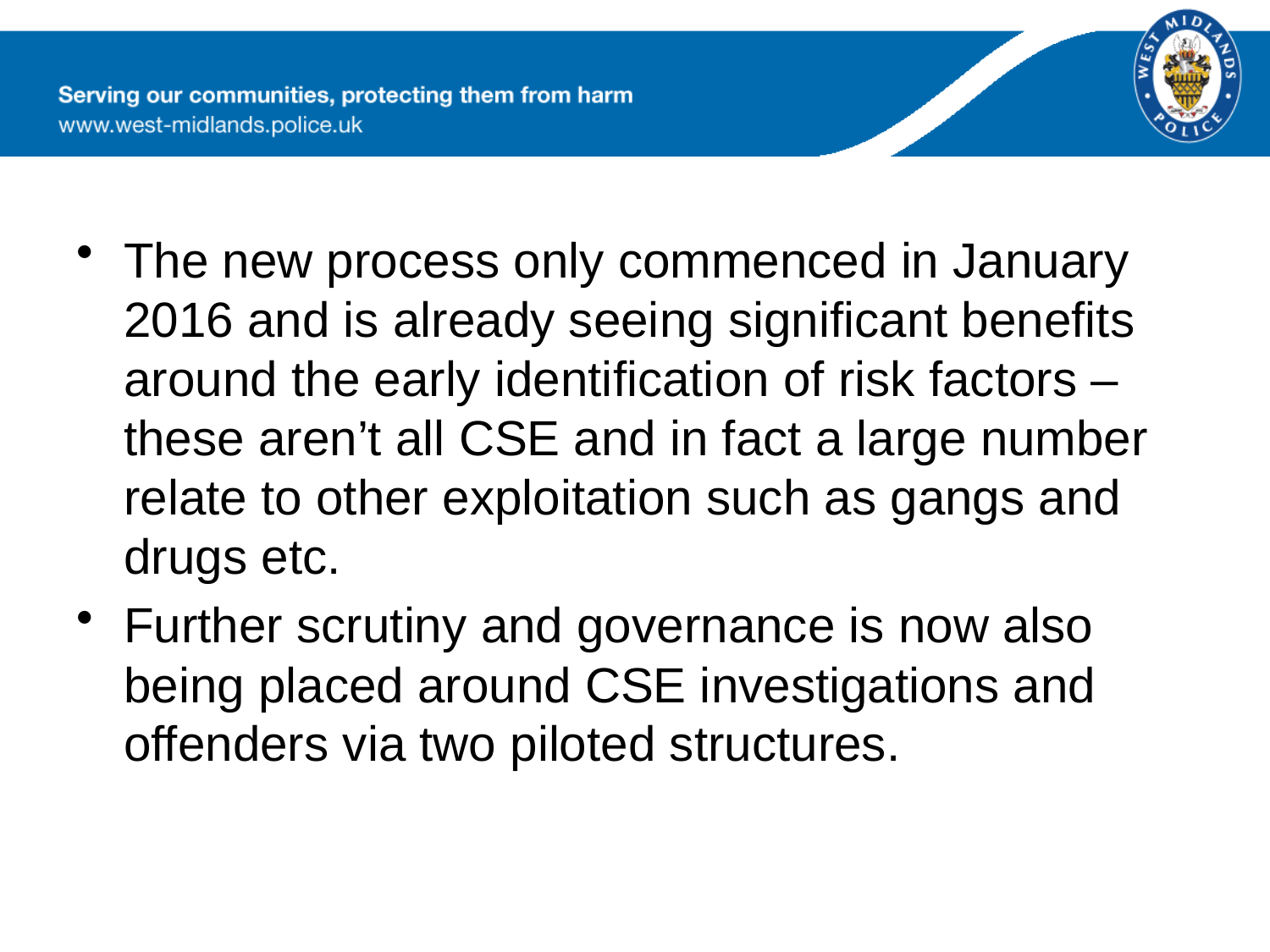

The new process only commenced in January 2016 and is already seeing significant benefits around the early identification of risk factors – these aren’t all CSE and in fact a large number relate to other exploitation such as gangs and drugs etc.
Further scrutiny and governance is now also being placed around CSE investigations and offenders via two piloted structures.